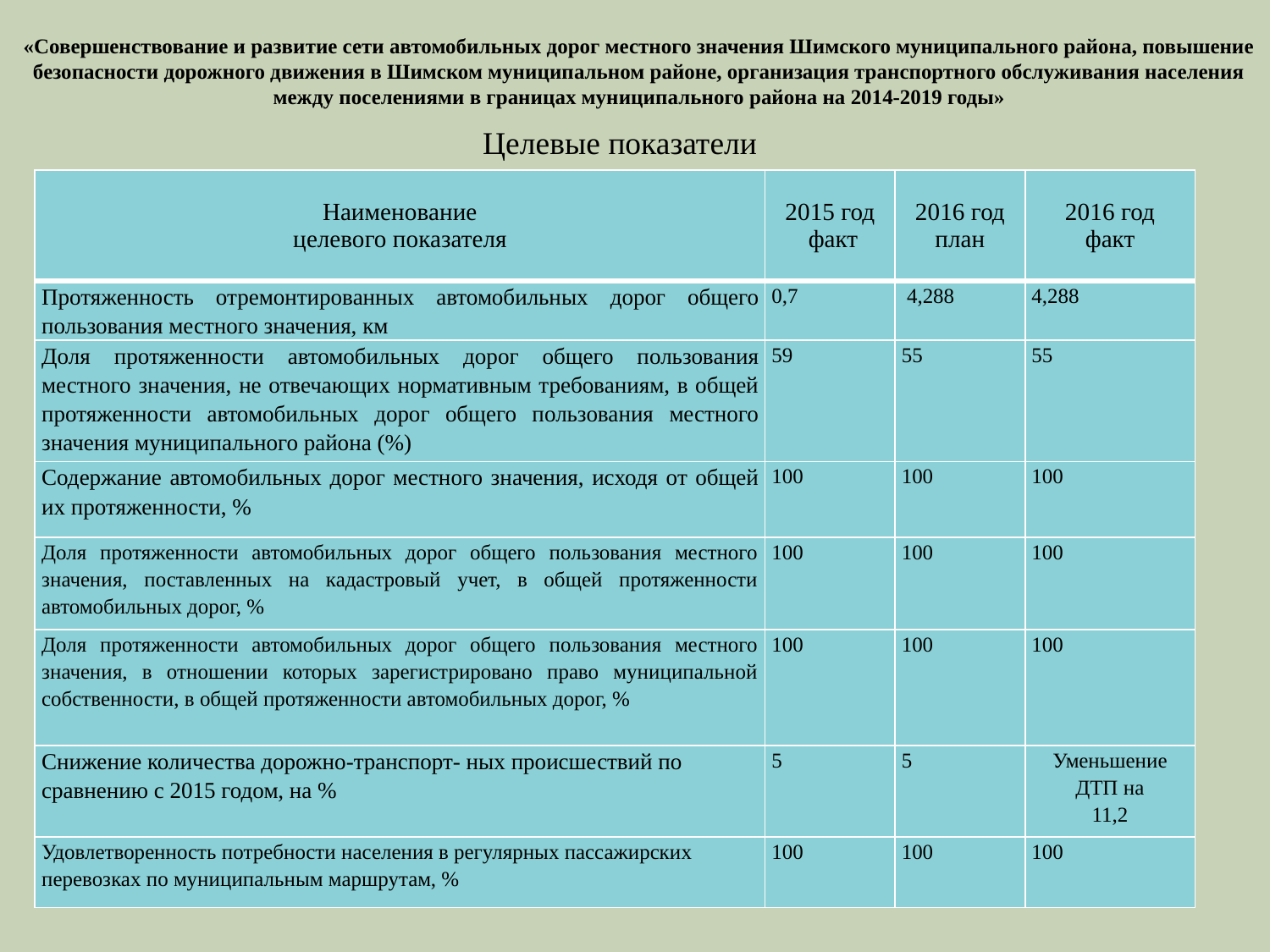

#
«Совершенствование и развитие сети автомобильных дорог местного значения Шимского муниципального района, повышение безопасности дорожного движения в Шимском муниципальном районе, организация транспортного обслуживания населения между поселениями в границах муниципального района на 2014-2019 годы»

Целевые показатели
| Наименование целевого показателя | 2015 год факт | 2016 год план | 2016 год факт |
| --- | --- | --- | --- |
| Протяженность отремонтированных автомобильных дорог общего пользования местного значения, км | 0,7 | 4,288 | 4,288 |
| Доля протяженности автомобильных дорог общего пользования местного значения, не отвечающих нормативным требованиям, в общей протяженности автомобильных дорог общего пользования местного значения муниципального района (%) | 59 | 55 | 55 |
| Содержание автомобильных дорог местного значения, исходя от общей их протяженности, % | 100 | 100 | 100 |
| Доля протяженности автомобильных дорог общего пользования местного значения, поставленных на кадастровый учет, в общей протяженности автомобильных дорог, % | 100 | 100 | 100 |
| Доля протяженности автомобильных дорог общего пользования местного значения, в отношении которых зарегистрировано право муниципальной собственности, в общей протяженности автомобильных дорог, % | 100 | 100 | 100 |
| Снижение количества дорожно-транспорт- ных происшествий по сравнению с 2015 годом, на % | 5 | 5 | Уменьшение ДТП на 11,2 |
| Удовлетворенность потребности населения в регулярных пассажирских перевозках по муниципальным маршрутам, % | 100 | 100 | 100 |